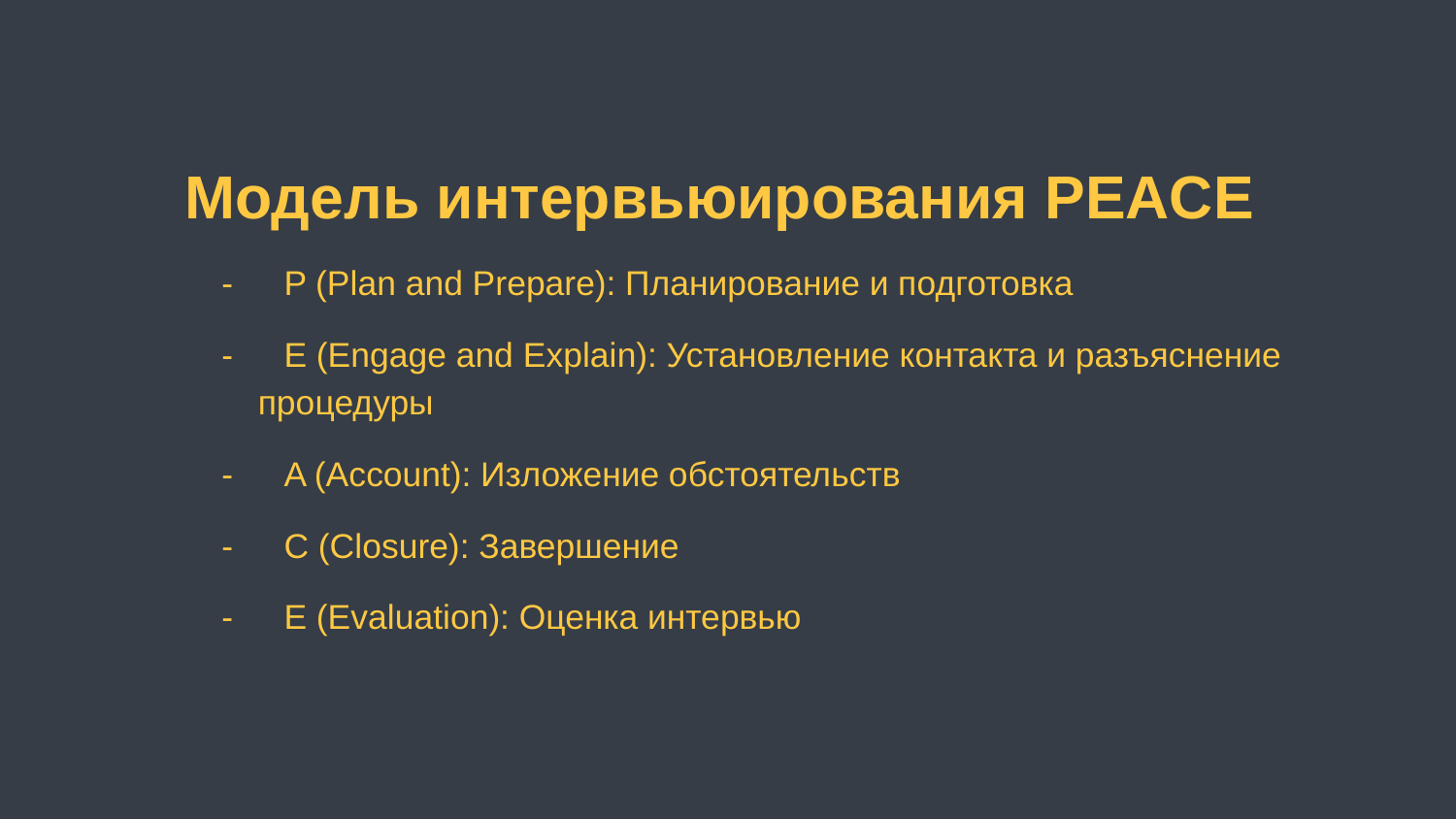

Модель интервьюирования PEACE
-       P (Plan and Prepare): Планирование и подготовка
-       E (Engage and Explain): Установление контакта и разъяснение процедуры
-       A (Account): Изложение обстоятельств
-       C (Closure): Завершение
-       E (Evaluation): Оценка интервью